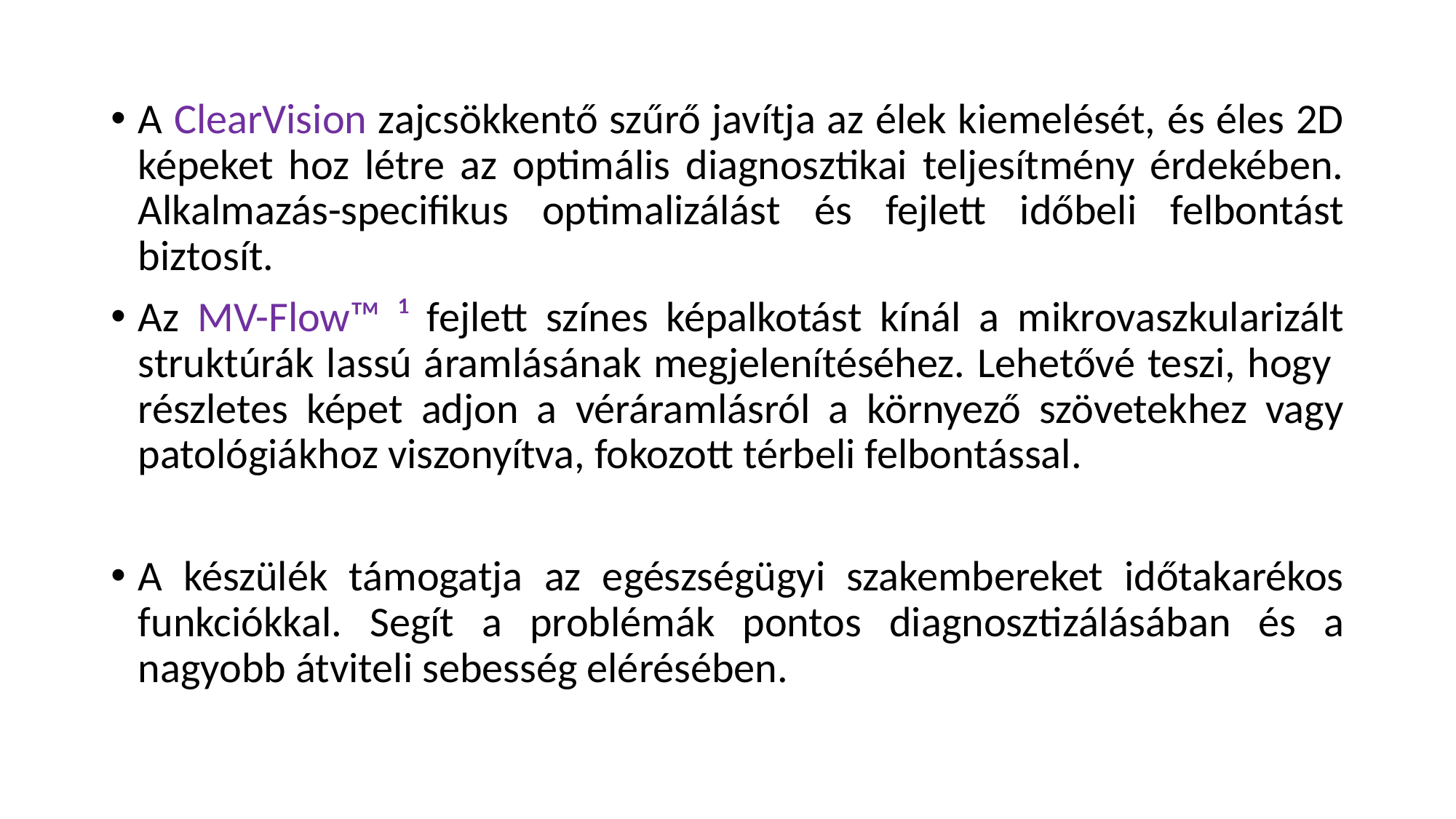

#
A ClearVision zajcsökkentő szűrő javítja az élek kiemelését, és éles 2D képeket hoz létre az optimális diagnosztikai teljesítmény érdekében. Alkalmazás-specifikus optimalizálást és fejlett időbeli felbontást biztosít.
Az MV-Flow™ ¹ fejlett színes képalkotást kínál a mikrovaszkularizált struktúrák lassú áramlásának megjelenítéséhez. Lehetővé teszi, hogy  részletes képet adjon a véráramlásról a környező szövetekhez vagy patológiákhoz viszonyítva, fokozott térbeli felbontással.

A készülék támogatja az egészségügyi szakembereket időtakarékos funkciókkal. Segít a problémák pontos diagnosztizálásában és a nagyobb átviteli sebesség elérésében.